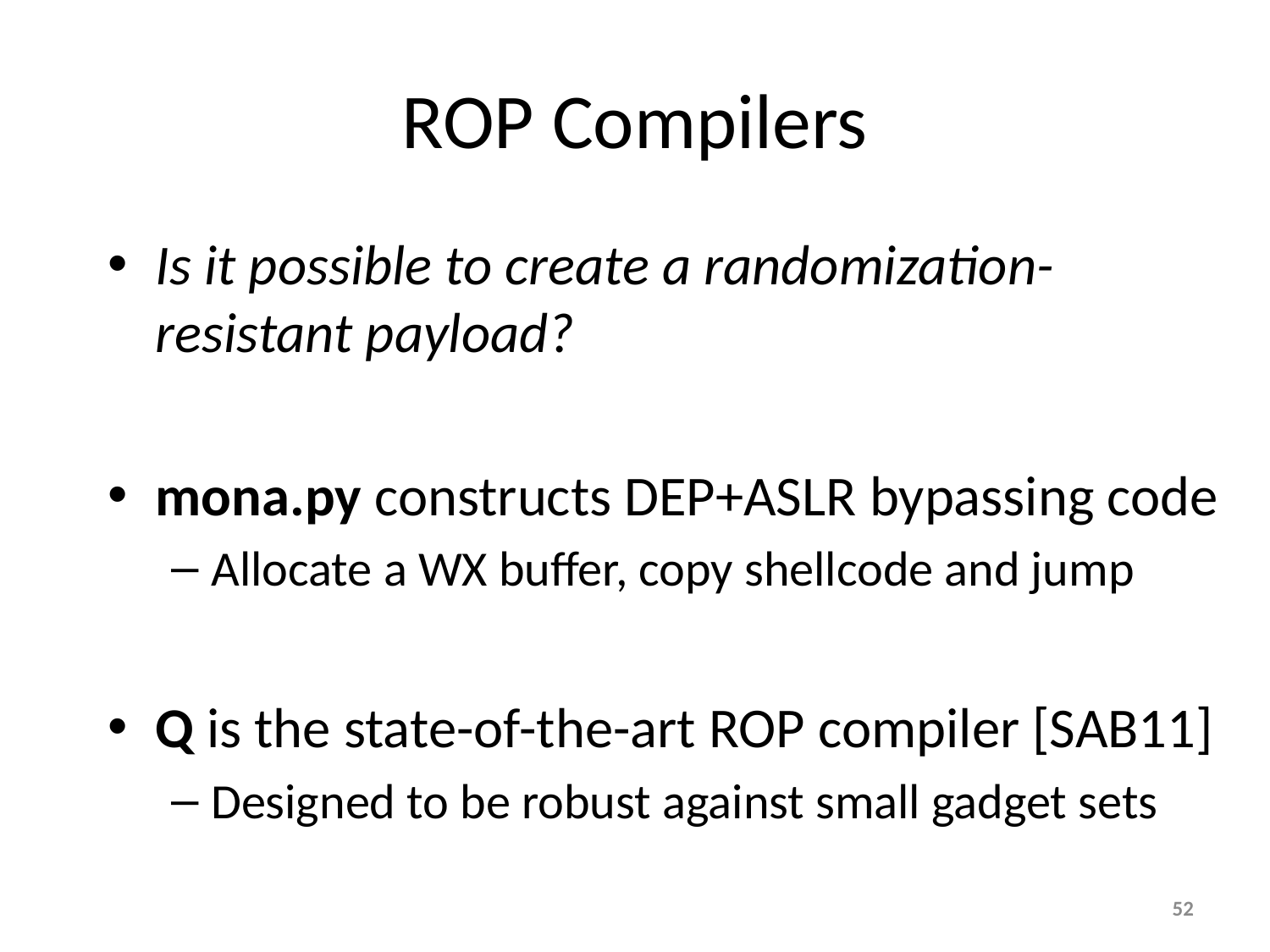

# ROP Compilers
Is it possible to create a randomization-resistant payload?

mona.py constructs DEP+ASLR bypassing code
Allocate a WX buffer, copy shellcode and jump

Q is the state-of-the-art ROP compiler [SAB11]
Designed to be robust against small gadget sets
52